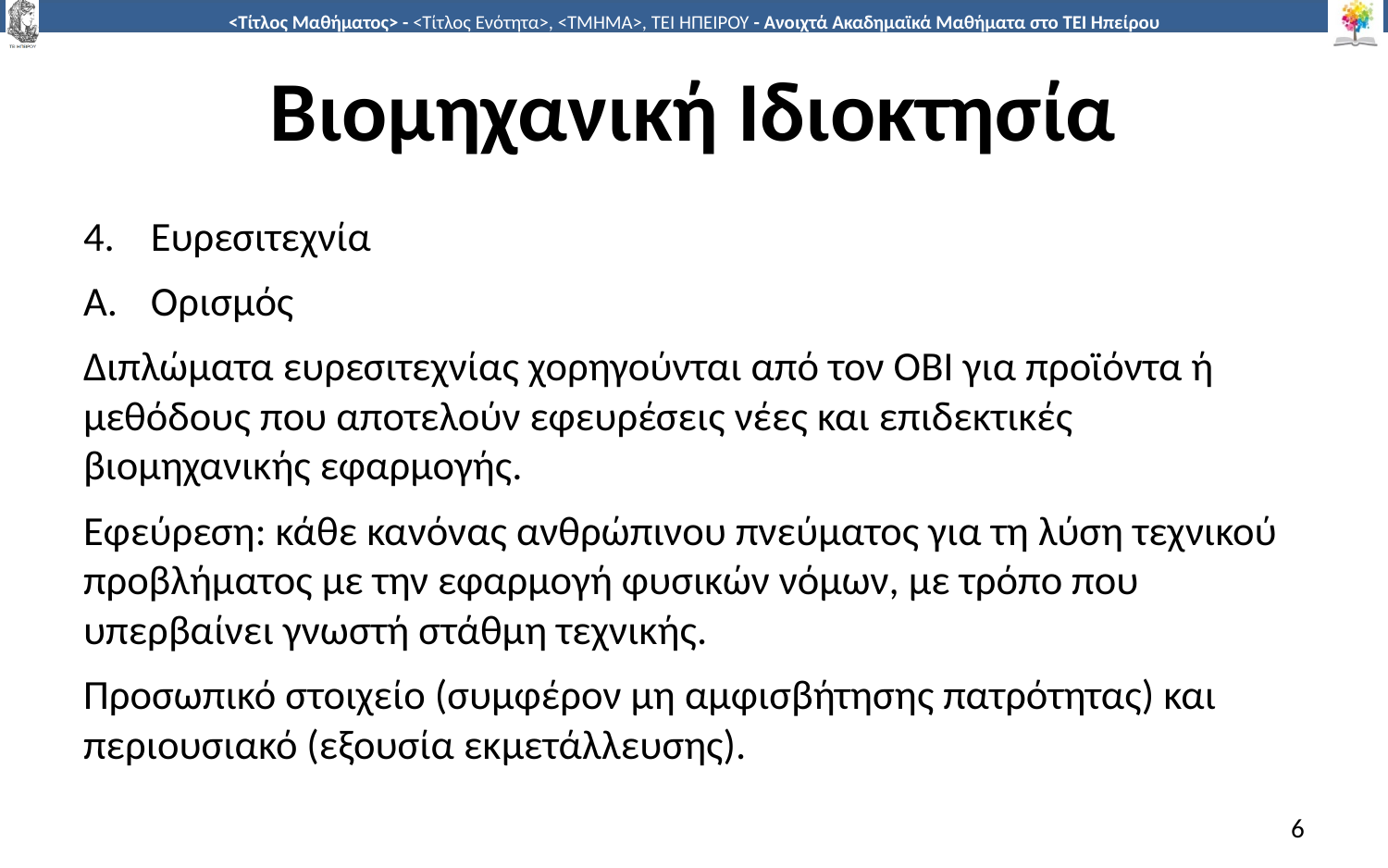

# Βιομηχανική Ιδιοκτησία
Ευρεσιτεχνία
Ορισμός
Διπλώματα ευρεσιτεχνίας χορηγούνται από τον ΟΒΙ για προϊόντα ή μεθόδους που αποτελούν εφευρέσεις νέες και επιδεκτικές βιομηχανικής εφαρμογής.
Εφεύρεση: κάθε κανόνας ανθρώπινου πνεύματος για τη λύση τεχνικού προβλήματος με την εφαρμογή φυσικών νόμων, με τρόπο που υπερβαίνει γνωστή στάθμη τεχνικής.
Προσωπικό στοιχείο (συμφέρον μη αμφισβήτησης πατρότητας) και περιουσιακό (εξουσία εκμετάλλευσης).

6